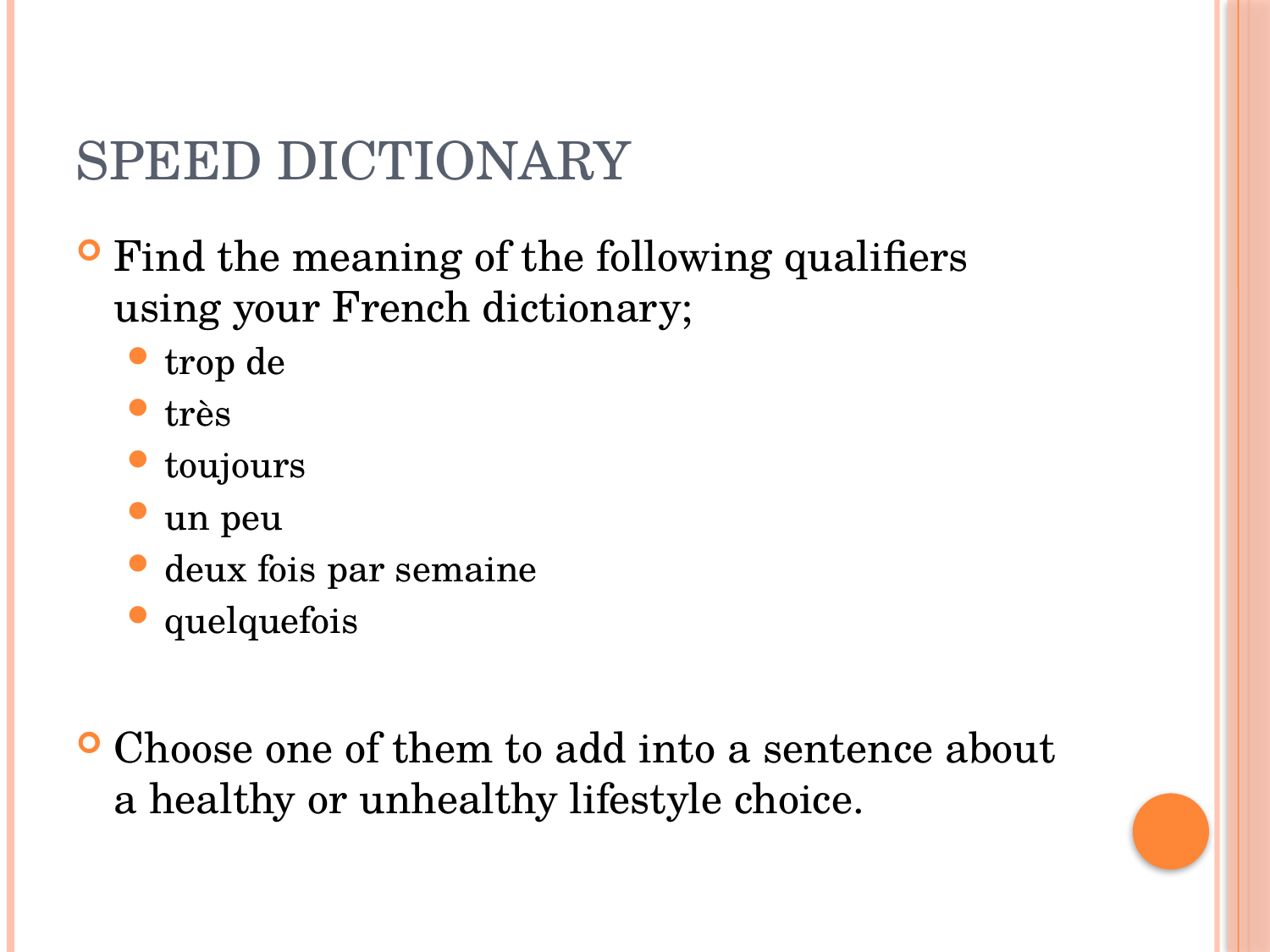

# Speed dictionary
Find the meaning of the following qualifiers using your French dictionary;
trop de
très
toujours
un peu
deux fois par semaine
quelquefois

Choose one of them to add into a sentence about a healthy or unhealthy lifestyle choice.